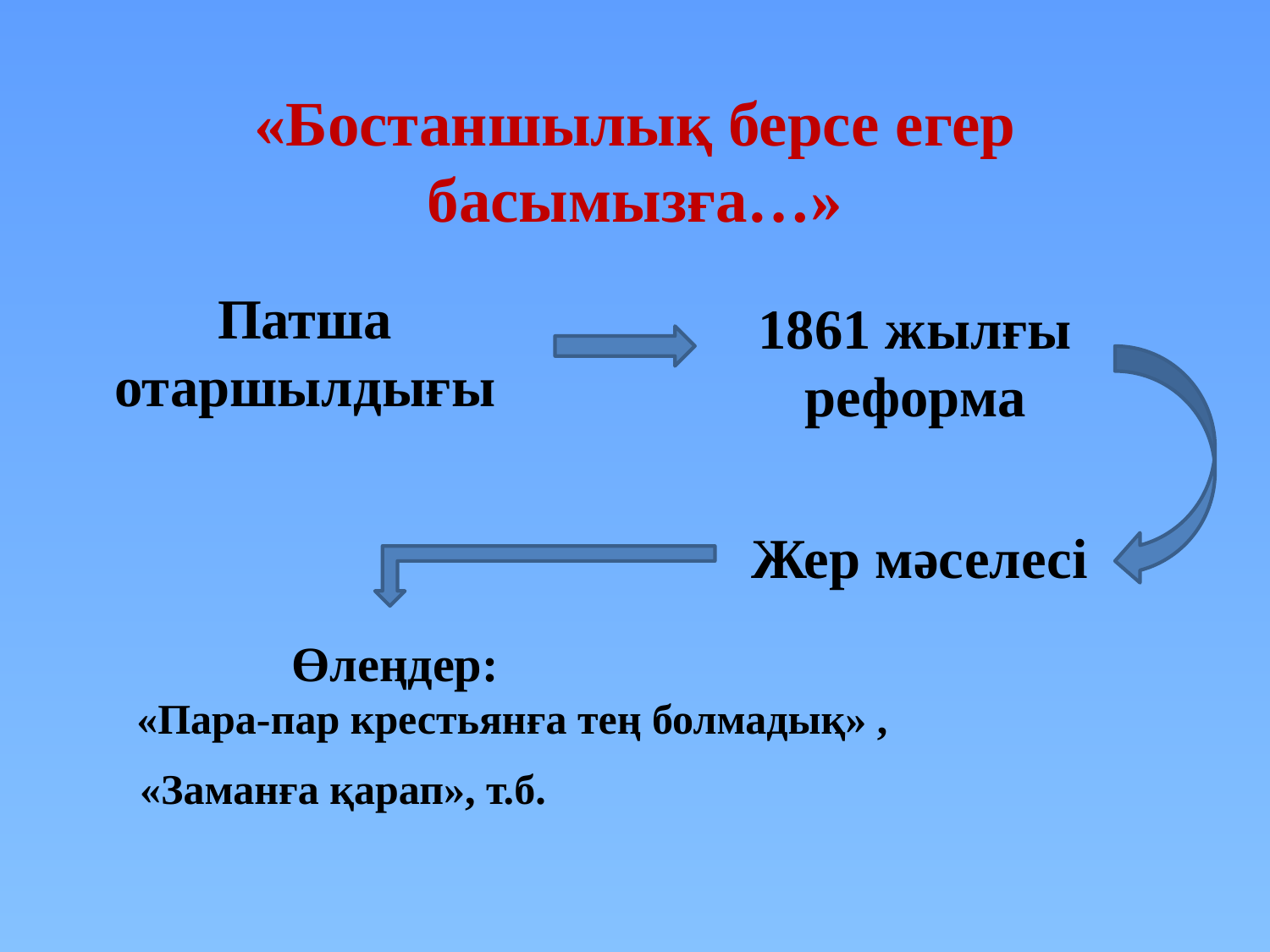

«Бостаншылық берсе егер басымызға…»
Патша отаршылдығы
1861 жылғы реформа

Жер мәселесі

Өлеңдер:
«Пара-пар крестьянға тең болмадық» ,
«Заманға қарап», т.б.